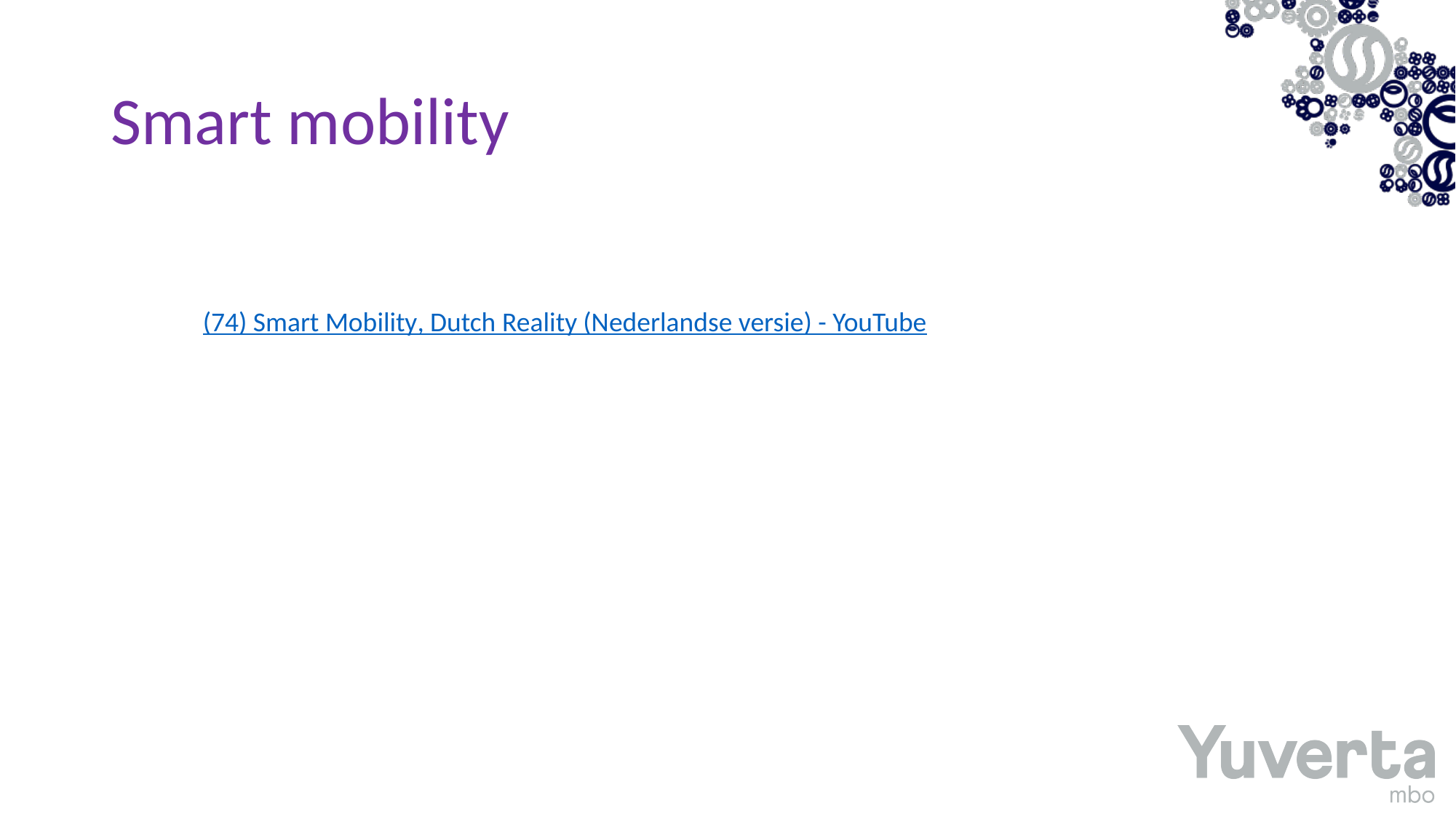

# Smart mobility
(74) Smart Mobility, Dutch Reality (Nederlandse versie) - YouTube